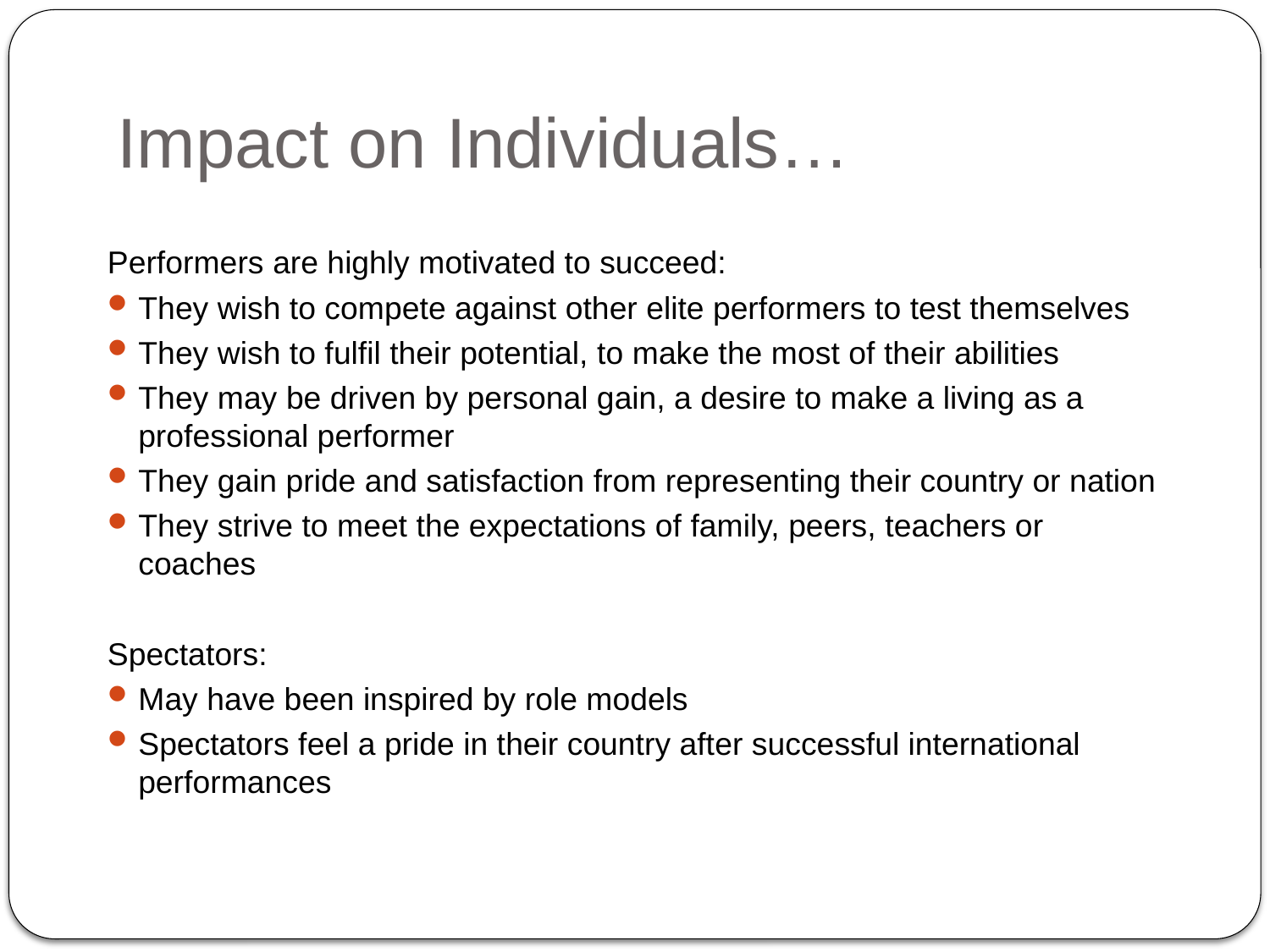

# Impact on Individuals…
Performers are highly motivated to succeed:
They wish to compete against other elite performers to test themselves
They wish to fulfil their potential, to make the most of their abilities
They may be driven by personal gain, a desire to make a living as a professional performer
They gain pride and satisfaction from representing their country or nation
They strive to meet the expectations of family, peers, teachers or coaches

Spectators:
May have been inspired by role models
Spectators feel a pride in their country after successful international performances